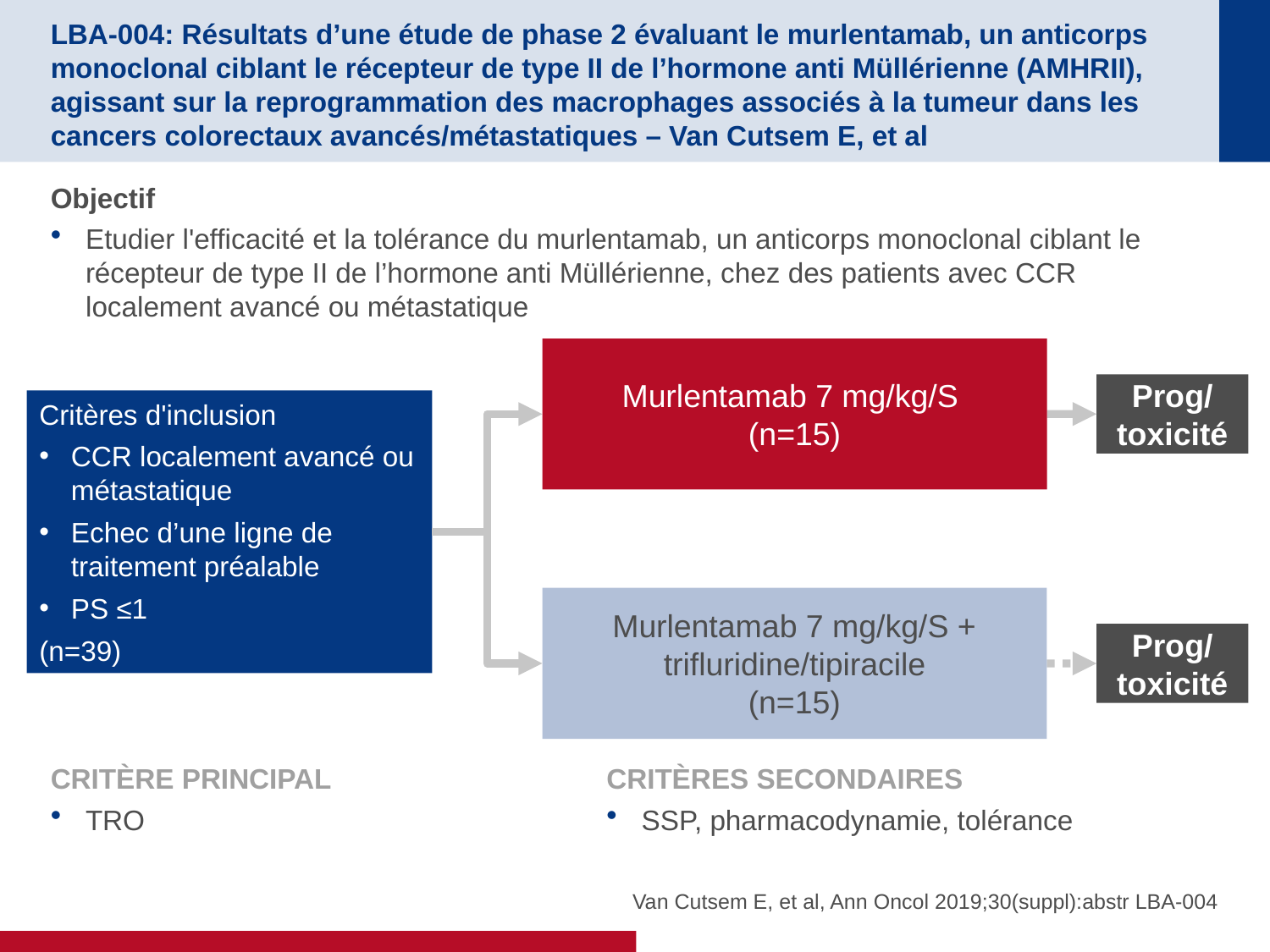

# LBA-004: Résultats d’une étude de phase 2 évaluant le murlentamab, un anticorps monoclonal ciblant le récepteur de type II de l’hormone anti Müllérienne (AMHRII), agissant sur la reprogrammation des macrophages associés à la tumeur dans les cancers colorectaux avancés/métastatiques – Van Cutsem E, et al
Objectif
Etudier l'efficacité et la tolérance du murlentamab, un anticorps monoclonal ciblant le récepteur de type II de l’hormone anti Müllérienne, chez des patients avec CCR localement avancé ou métastatique
Murlentamab 7 mg/kg/S
(n=15)
Prog/
toxicité
Critères d'inclusion
CCR localement avancé ou métastatique
Echec d’une ligne de traitement préalable
PS ≤1
(n=39)
Murlentamab 7 mg/kg/S + trifluridine/tipiracile
(n=15)
Prog/
toxicité
CRITÈRE PRINCIPAL
TRO

CRITÈRES SECONDAIRES
SSP, pharmacodynamie, tolérance
Van Cutsem E, et al, Ann Oncol 2019;30(suppl):abstr LBA-004